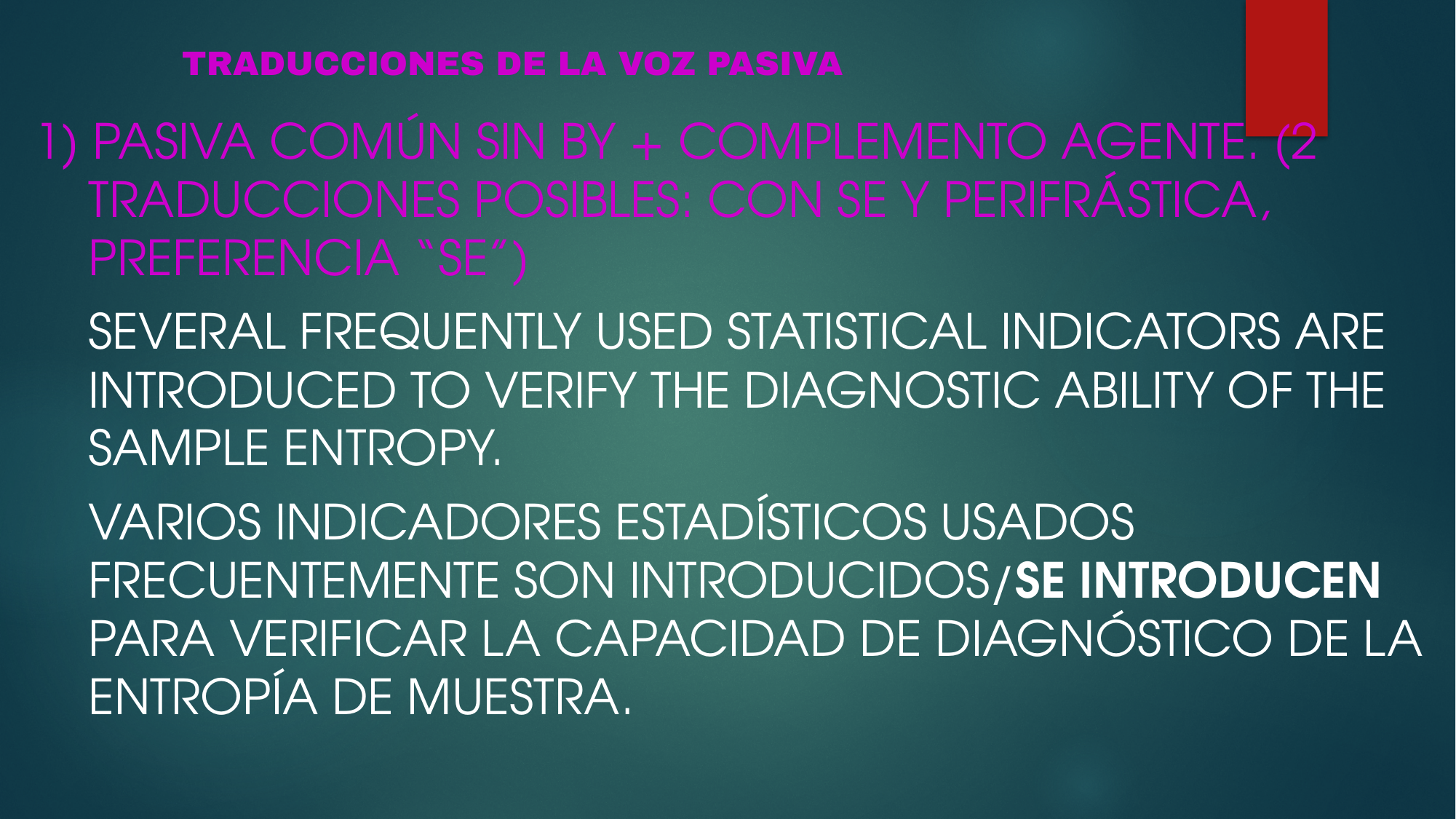

# TRADUCCIONES DE LA VOZ PASIVA
1) Pasiva común sin by + complemento agente. (2 traducciones posibles: con se y perifrástica, preferencia “se”)
Several frequently used statistical indicators are introduced to verify the diagnostic ability of the sample entropy.
Varios indicadores estadísticos usados frecuentemente son introducidos/se introducen para verificar la capacidad de diagnóstico de la entropía de muestra.